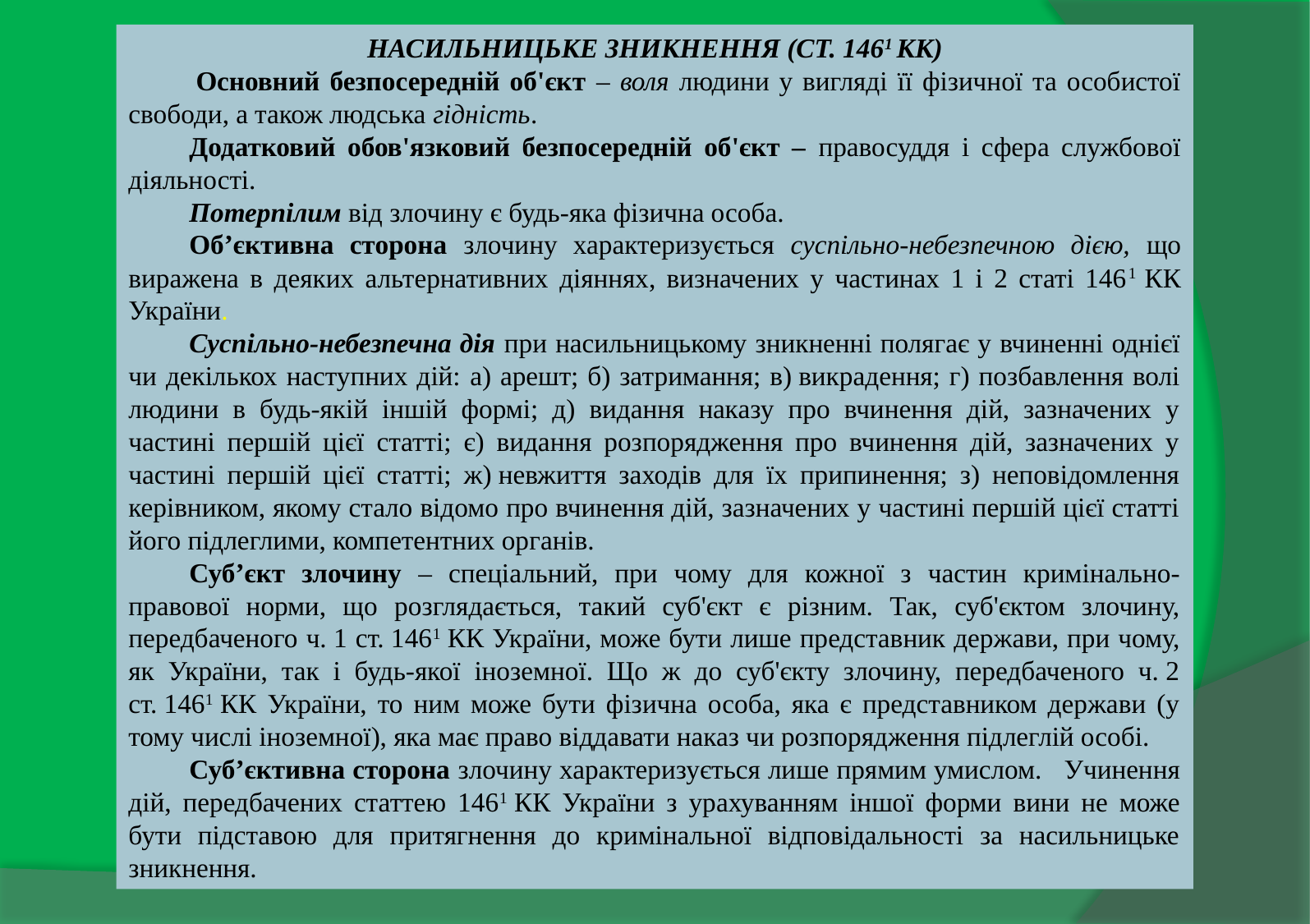

НАСИЛЬНИЦЬКЕ ЗНИКНЕННЯ (СТ. 1461 КК)
 Основний безпосередній об'єкт – воля людини у вигляді її фізичної та особистої свободи, а також людська гідність.
Додатковий обов'язковий безпосередній об'єкт – правосуддя і сфера службової діяльності.
Потерпілим від злочину є будь-яка фізична особа.
Об’єктивна сторона злочину характеризується суспільно-небезпечною дією, що виражена в деяких альтернативних діяннях, визначених у частинах 1 і 2 статі 1461 КК України.
Суспільно-небезпечна дія при насильницькому зникненні полягає у вчиненні однієї чи декількох наступних дій: а) арешт; б) затримання; в) викрадення; г) позбавлення волі людини в будь-якій іншій формі; д) видання наказу про вчинення дій, зазначених у частині першій цієї статті; є) видання розпорядження про вчинення дій, зазначених у частині першій цієї статті; ж) невжиття заходів для їх припинення; з) неповідомлення керівником, якому стало відомо про вчинення дій, зазначених у частині першій цієї статті його підлеглими, компетентних органів.
Суб’єкт злочину – спеціальний, при чому для кожної з частин кримінально-правової норми, що розглядається, такий суб'єкт є різним. Так, суб'єктом злочину, передбаченого ч. 1 ст. 1461 КК України, може бути лише представник держави, при чому, як України, так і будь-якої іноземної. Що ж до суб'єкту злочину, передбаченого ч. 2 ст. 1461 КК України, то ним може бути фізична особа, яка є представником держави (у тому числі іноземної), яка має право віддавати наказ чи розпорядження підлеглій особі.
Суб’єктивна сторона злочину характеризується лише прямим умислом.   Учинення дій, передбачених статтею 1461 КК України з урахуванням іншої форми вини не може бути підставою для притягнення до кримінальної відповідальності за насильницьке зникнення.